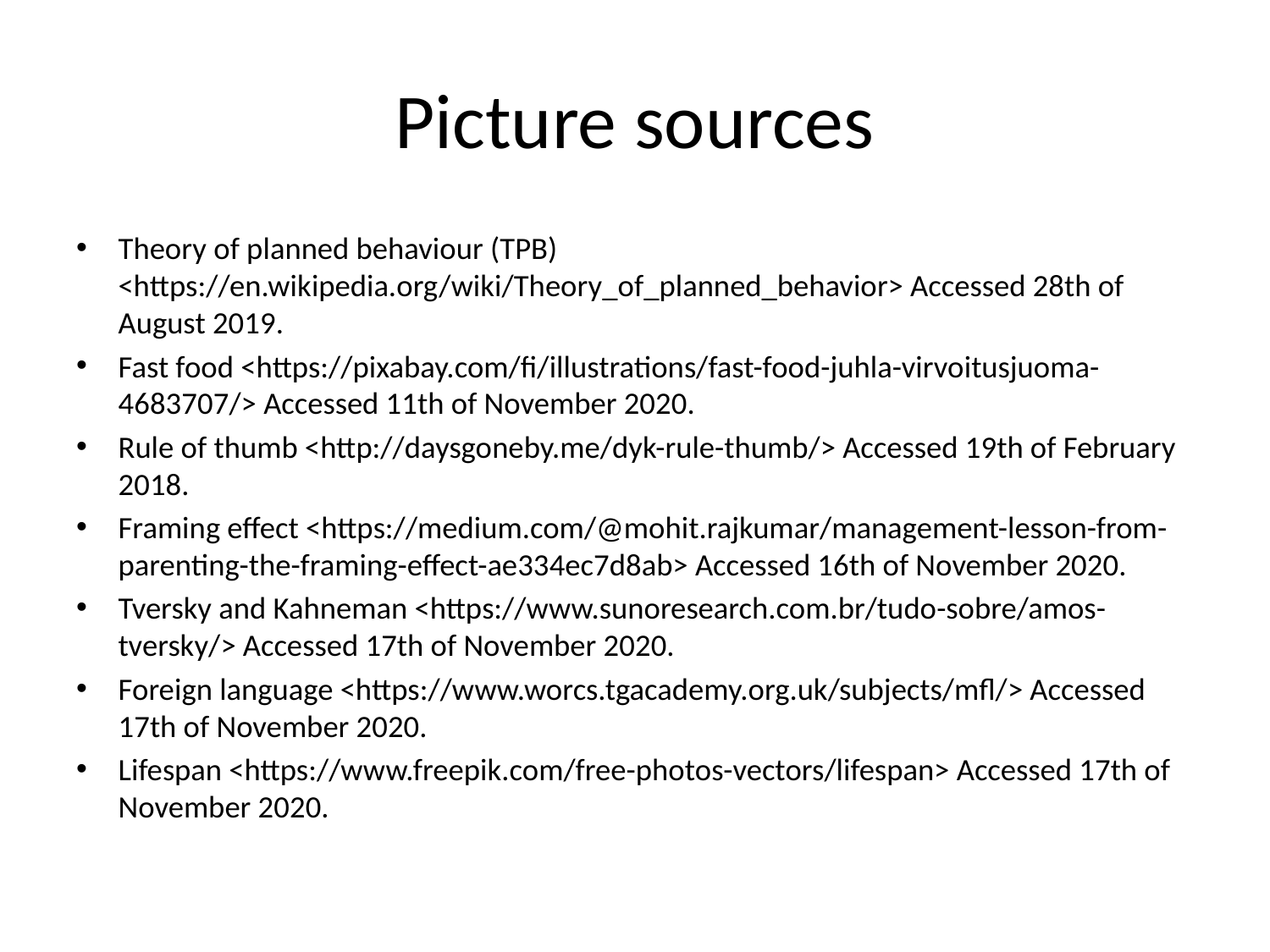

# Picture sources
Theory of planned behaviour (TPB) <https://en.wikipedia.org/wiki/Theory_of_planned_behavior> Accessed 28th of August 2019.
Fast food <https://pixabay.com/fi/illustrations/fast-food-juhla-virvoitusjuoma-4683707/> Accessed 11th of November 2020.
Rule of thumb <http://daysgoneby.me/dyk-rule-thumb/> Accessed 19th of February 2018.
Framing effect <https://medium.com/@mohit.rajkumar/management-lesson-from-parenting-the-framing-effect-ae334ec7d8ab> Accessed 16th of November 2020.
Tversky and Kahneman <https://www.sunoresearch.com.br/tudo-sobre/amos-tversky/> Accessed 17th of November 2020.
Foreign language <https://www.worcs.tgacademy.org.uk/subjects/mfl/> Accessed 17th of November 2020.
Lifespan <https://www.freepik.com/free-photos-vectors/lifespan> Accessed 17th of November 2020.